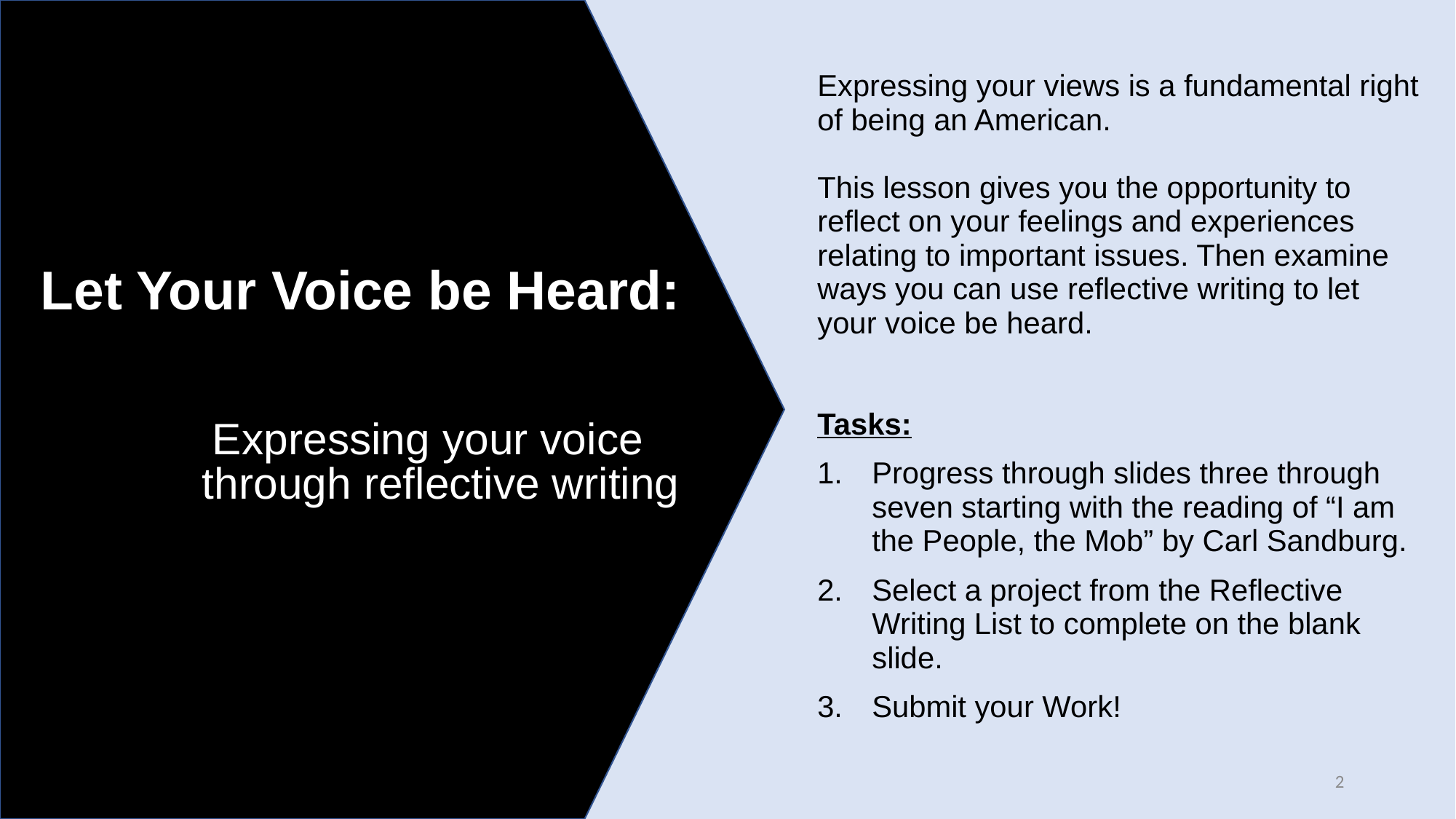

Expressing your views is a fundamental right of being an American.
This lesson gives you the opportunity to reflect on your feelings and experiences relating to important issues. Then examine ways you can use reflective writing to let your voice be heard.

Tasks:
Progress through slides three through seven starting with the reading of “I am the People, the Mob” by Carl Sandburg.
Select a project from the Reflective Writing List to complete on the blank slide.
Submit your Work!

# Let Your Voice be Heard: Expressing your voice through reflective writing
2